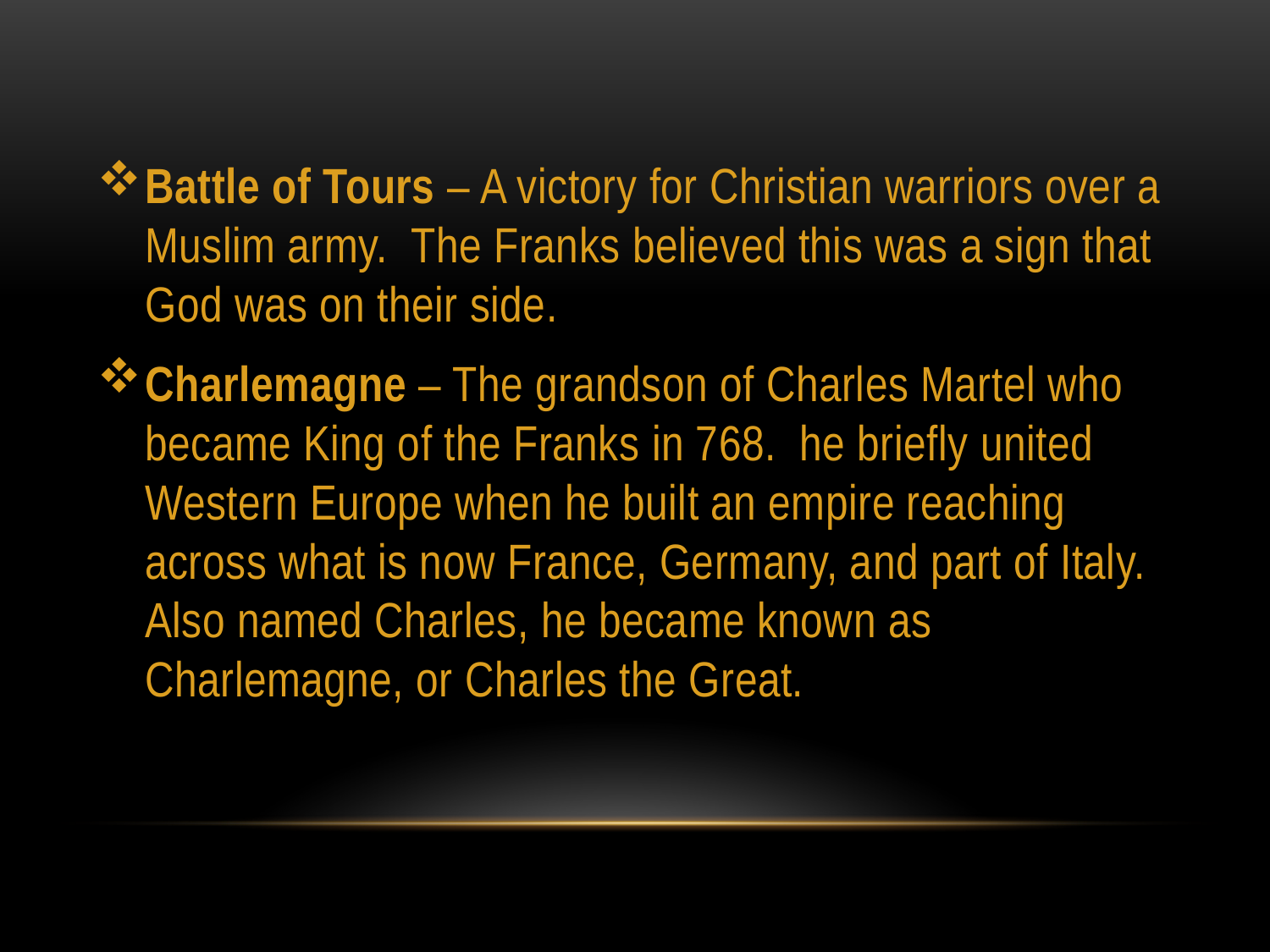

Battle of Tours – A victory for Christian warriors over a Muslim army.  The Franks believed this was a sign that God was on their side.
Charlemagne – The grandson of Charles Martel who became King of the Franks in 768.  he briefly united Western Europe when he built an empire reaching across what is now France, Germany, and part of Italy.  Also named Charles, he became known as Charlemagne, or Charles the Great.